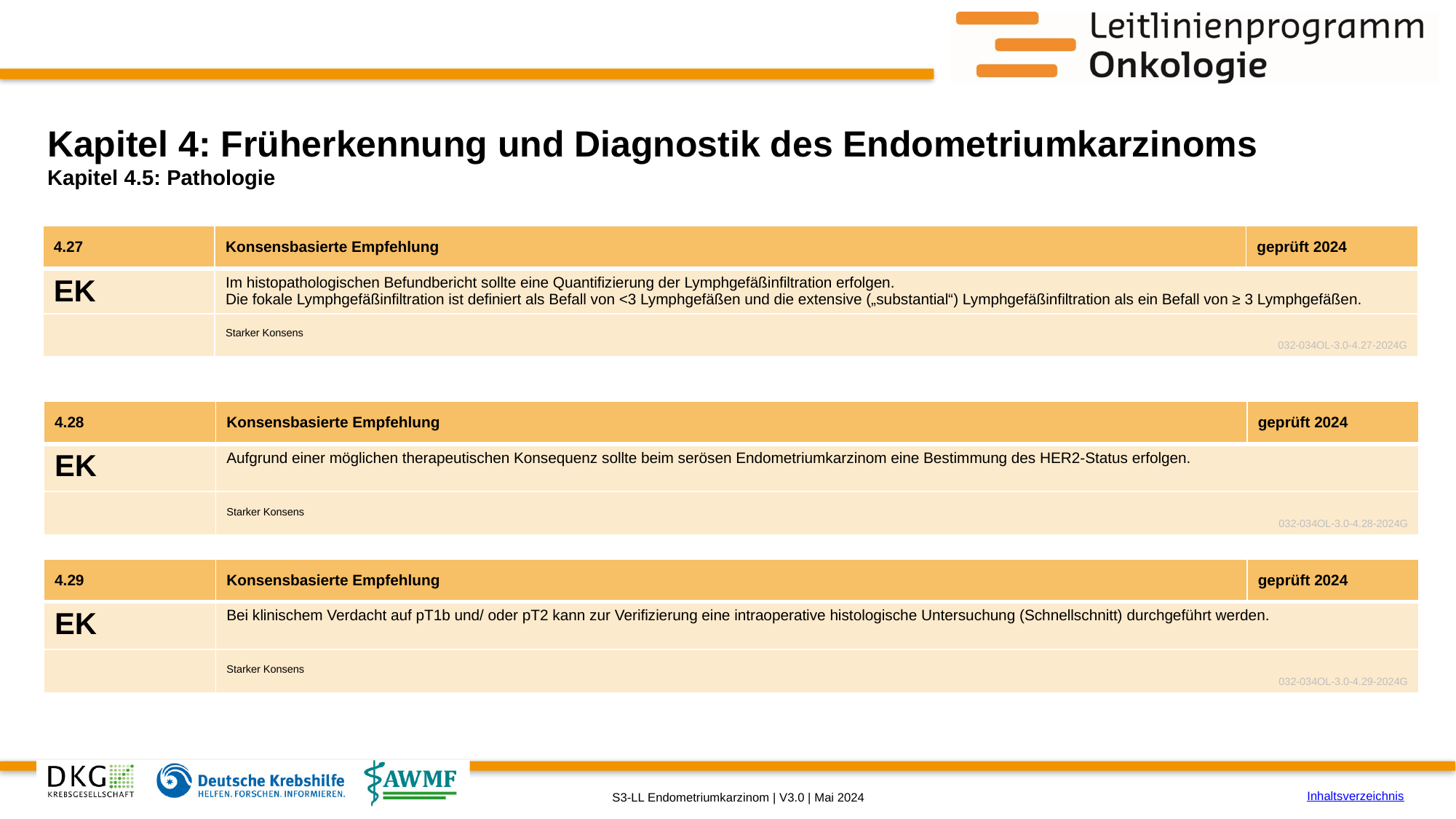

# Kapitel 4: Früherkennung und Diagnostik des Endometriumkarzinoms
Kapitel 4.5: Pathologie
| 4.27 | Konsensbasierte Empfehlung | geprüft 2024 |
| --- | --- | --- |
| EK | Im histopathologischen Befundbericht sollte eine Quantifizierung der Lymphgefäßinfiltration erfolgen. Die fokale Lymphgefäßinfiltration ist definiert als Befall von <3 Lymphgefäßen und die extensive („substantial“) Lymphgefäßinfiltration als ein Befall von ≥ 3 Lymphgefäßen. |  |
|  | Starker Konsens 032-034OL-3.0-4.27-2024G |  |
| 4.28 | Konsensbasierte Empfehlung | geprüft 2024 |
| --- | --- | --- |
| EK | Aufgrund einer möglichen therapeutischen Konsequenz sollte beim serösen Endometriumkarzinom eine Bestimmung des HER2-Status erfolgen. |  |
|  | Starker Konsens 032-034OL-3.0-4.28-2024G |  |
| 4.29 | Konsensbasierte Empfehlung | geprüft 2024 |
| --- | --- | --- |
| EK | Bei klinischem Verdacht auf pT1b und/ oder pT2 kann zur Verifizierung eine intraoperative histologische Untersuchung (Schnellschnitt) durchgeführt werden. |  |
|  | Starker Konsens 032-034OL-3.0-4.29-2024G |  |
Inhaltsverzeichnis
S3-LL Endometriumkarzinom | V3.0 | Mai 2024